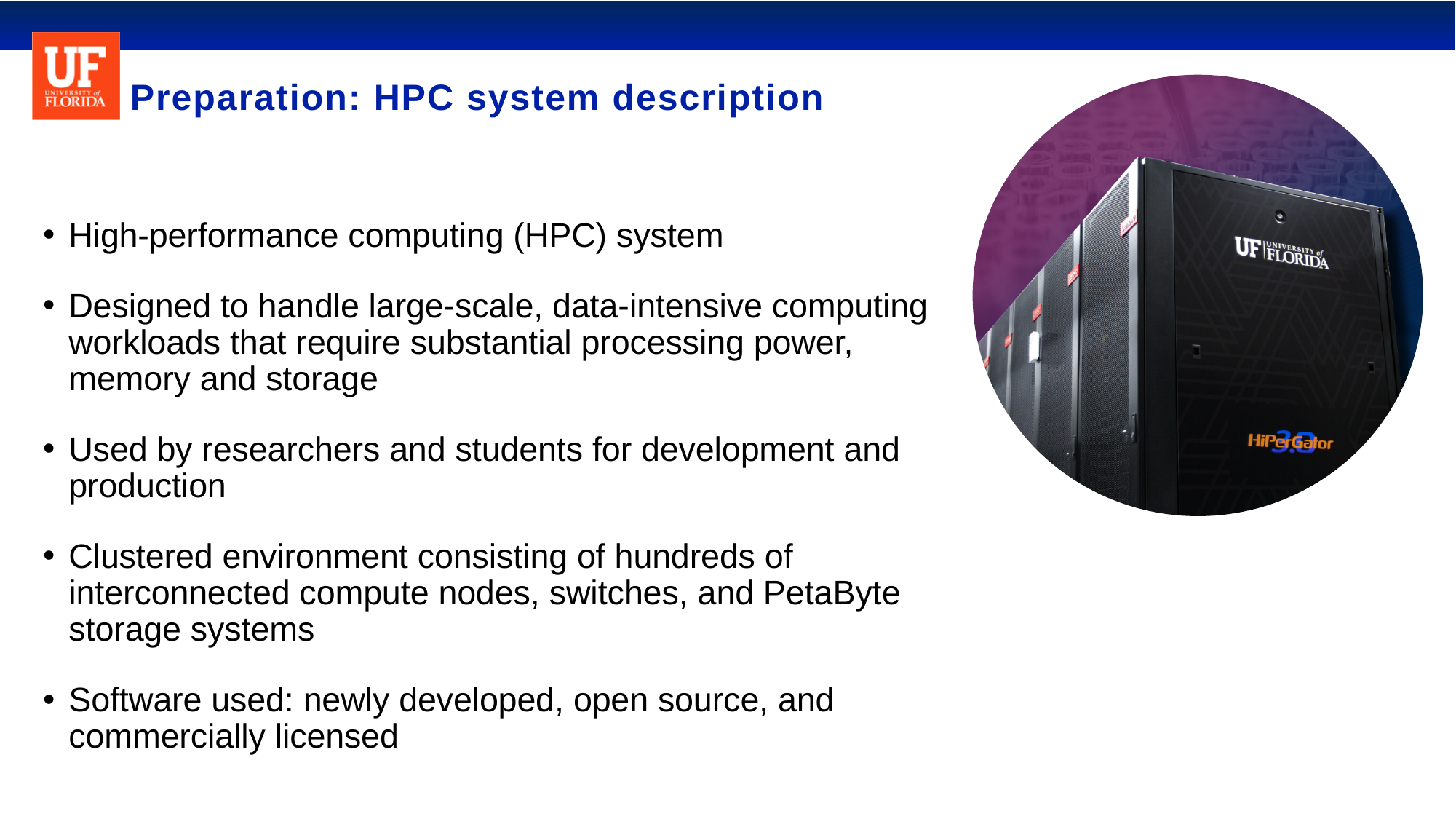

# Preparation: HPC system description

High-performance computing (HPC) system
Designed to handle large-scale, data-intensive computing workloads that require substantial processing power, memory and storage
Used by researchers and students for development and production
Clustered environment consisting of hundreds of interconnected compute nodes, switches, and PetaByte storage systems
Software used: newly developed, open source, and commercially licensed